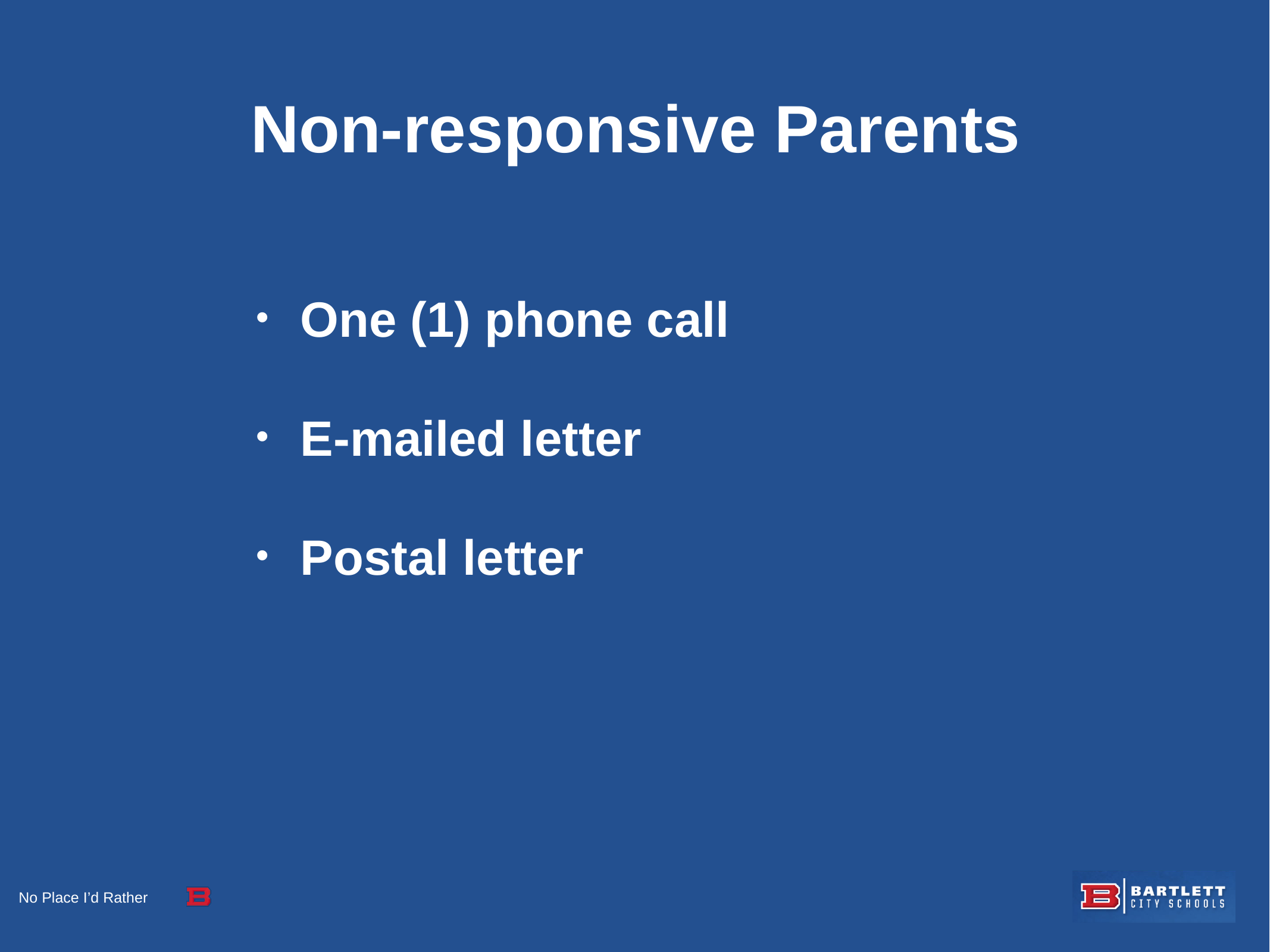

# Non-responsive Parents
One (1) phone call

E-mailed letter

Postal letter